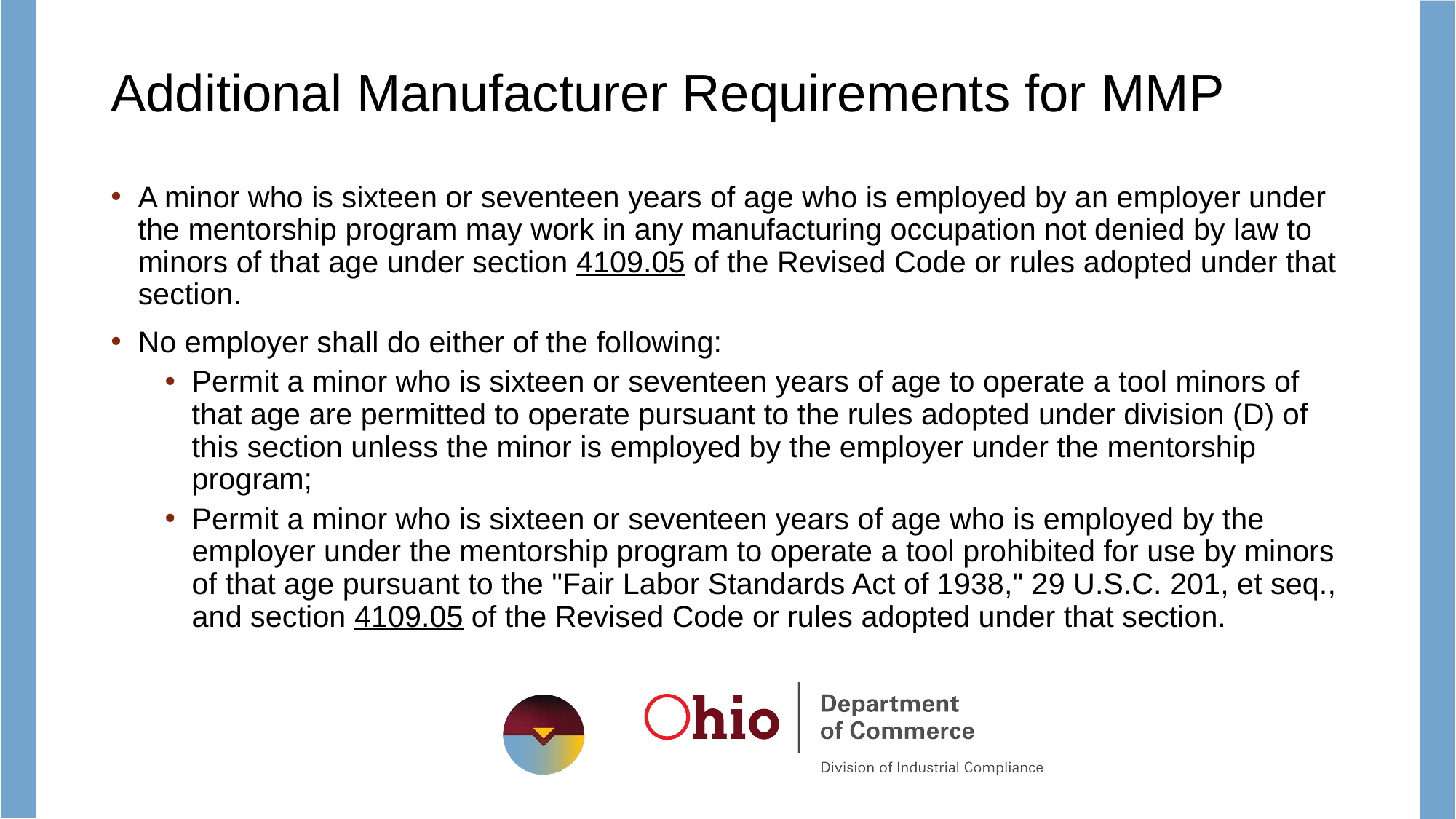

# Additional Manufacturer Requirements for MMP
A minor who is sixteen or seventeen years of age who is employed by an employer under the mentorship program may work in any manufacturing occupation not denied by law to minors of that age under section 4109.05 of the Revised Code or rules adopted under that section.
No employer shall do either of the following:
Permit a minor who is sixteen or seventeen years of age to operate a tool minors of that age are permitted to operate pursuant to the rules adopted under division (D) of this section unless the minor is employed by the employer under the mentorship program;
Permit a minor who is sixteen or seventeen years of age who is employed by the employer under the mentorship program to operate a tool prohibited for use by minors of that age pursuant to the "Fair Labor Standards Act of 1938," 29 U.S.C. 201, et seq., and section 4109.05 of the Revised Code or rules adopted under that section.